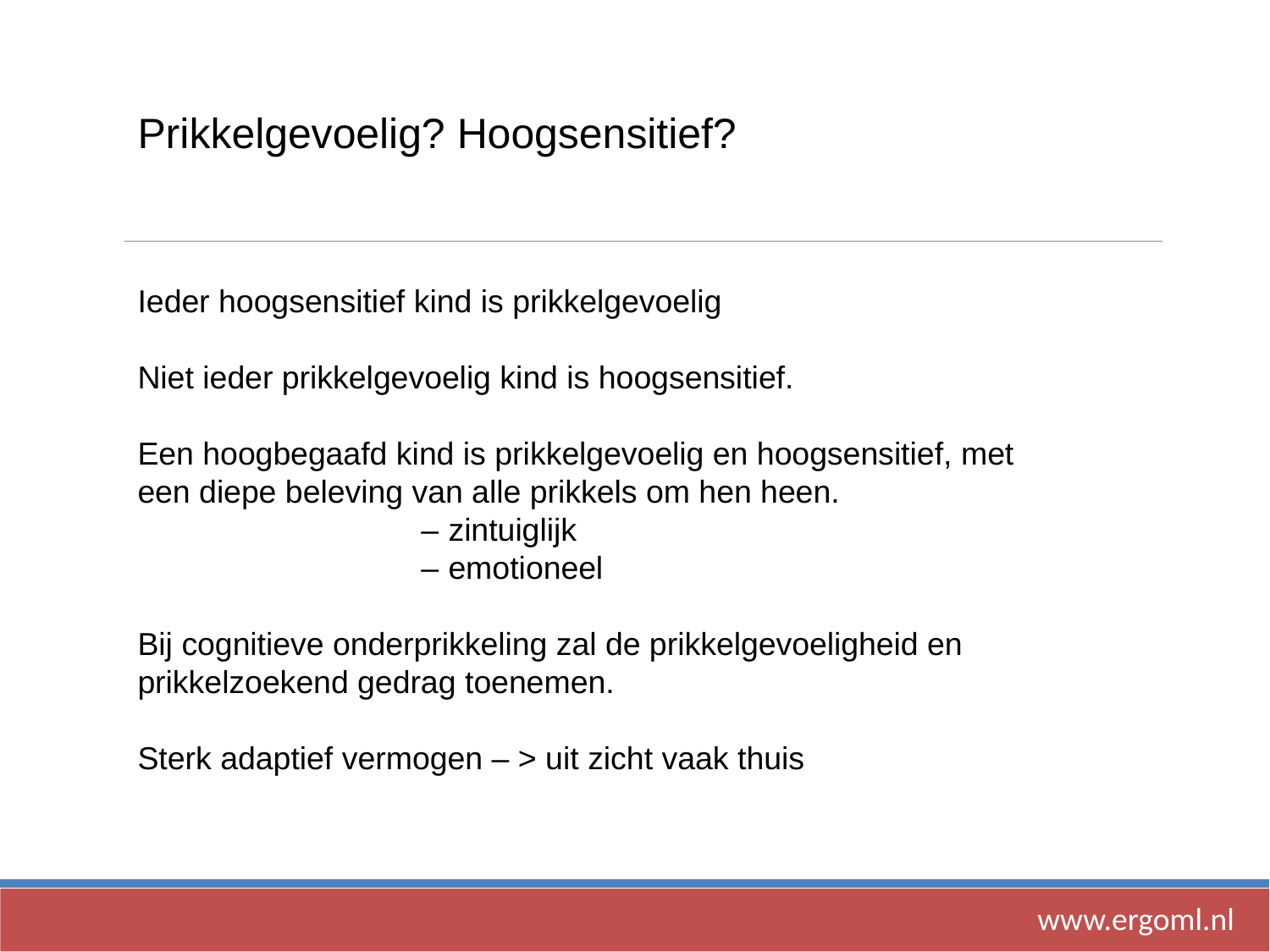

Prikkelgevoelig? Hoogsensitief?

Ieder hoogsensitief kind is prikkelgevoelig

Niet ieder prikkelgevoelig kind is hoogsensitief.

Een hoogbegaafd kind is prikkelgevoelig en hoogsensitief, met een diepe beleving van alle prikkels om hen heen.
                                – zintuiglijk
                                – emotioneel

Bij cognitieve onderprikkeling zal de prikkelgevoeligheid en prikkelzoekend gedrag toenemen.

Sterk adaptief vermogen – > uit zicht vaak thuis

www.ergoml.nl